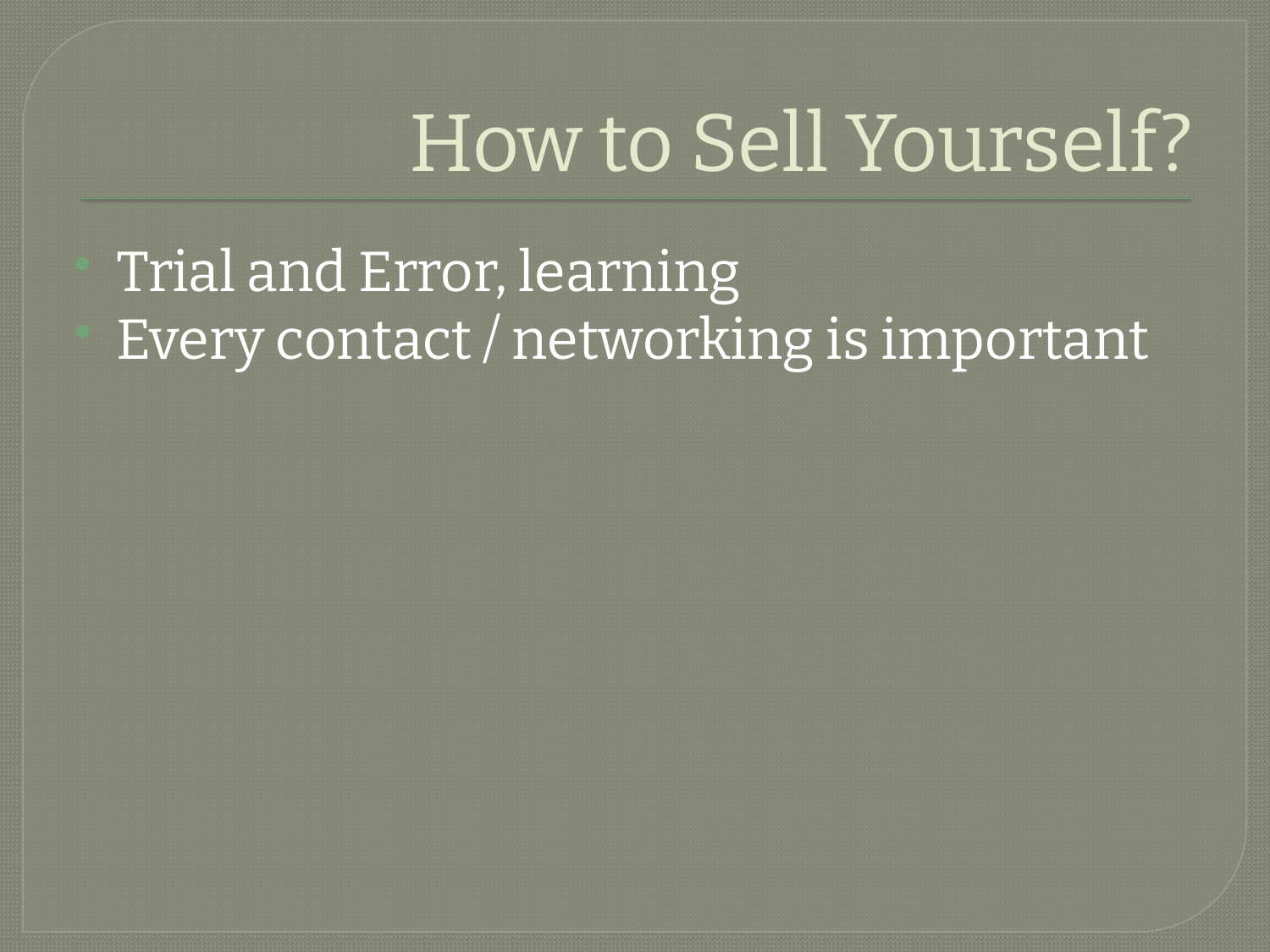

# How to Sell Yourself?
Trial and Error, learning
Every contact / networking is important